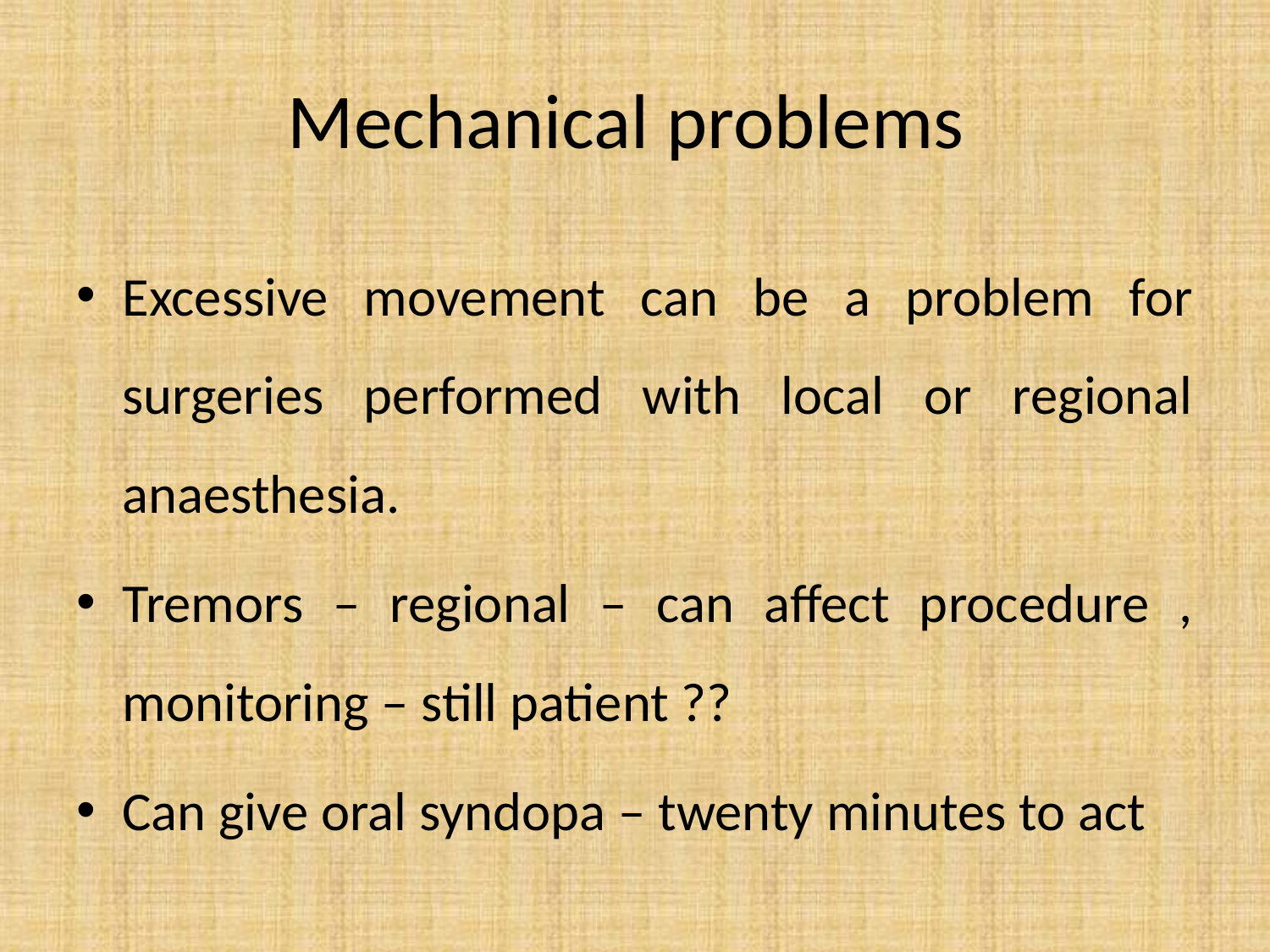

# Mechanical problems
Excessive movement can be a problem for surgeries performed with local or regional anaesthesia.
Tremors – regional – can affect procedure , monitoring – still patient ??
Can give oral syndopa – twenty minutes to act